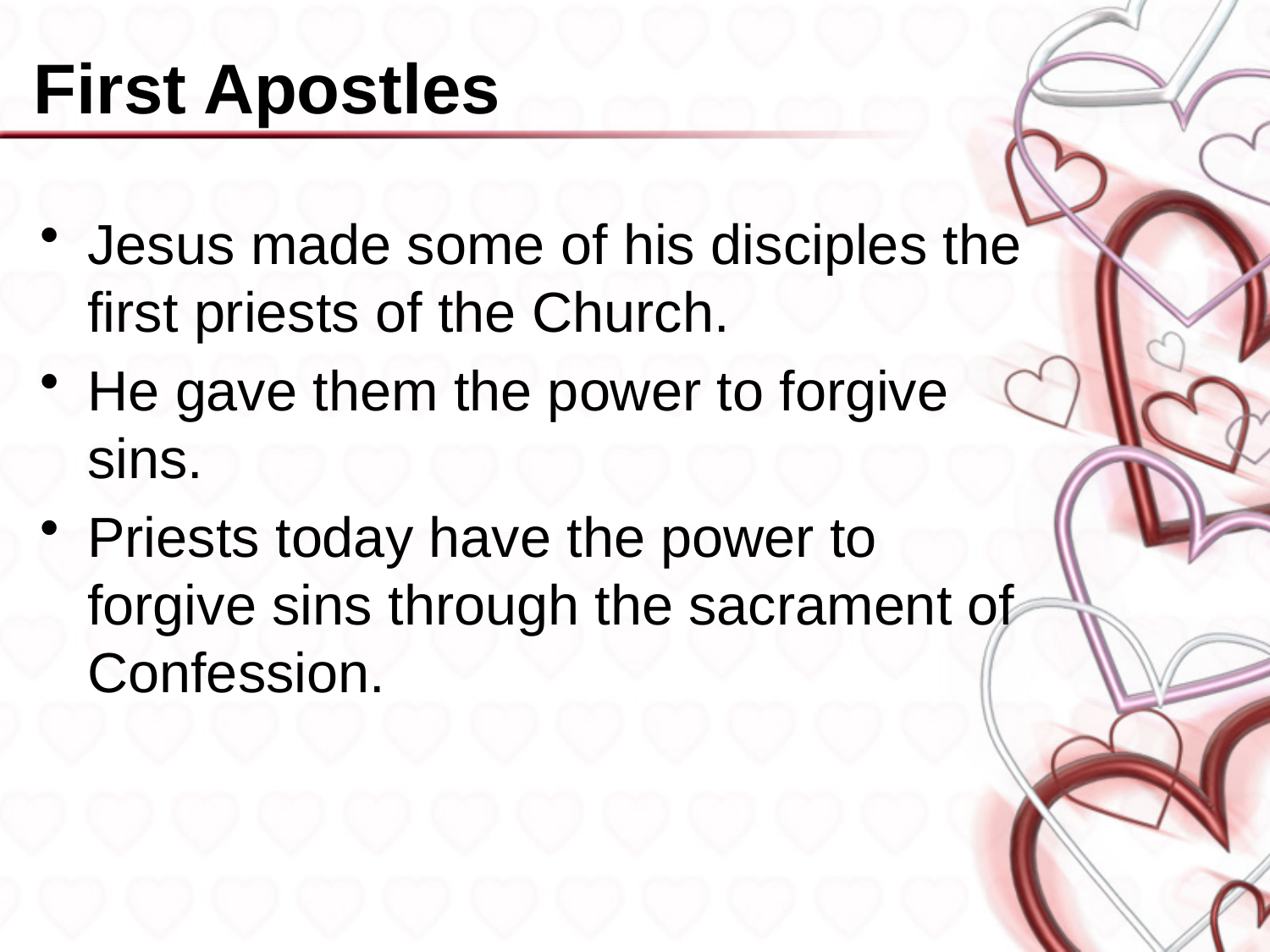

# First Apostles
Jesus made some of his disciples the first priests of the Church.
He gave them the power to forgive sins.
Priests today have the power to forgive sins through the sacrament of Confession.